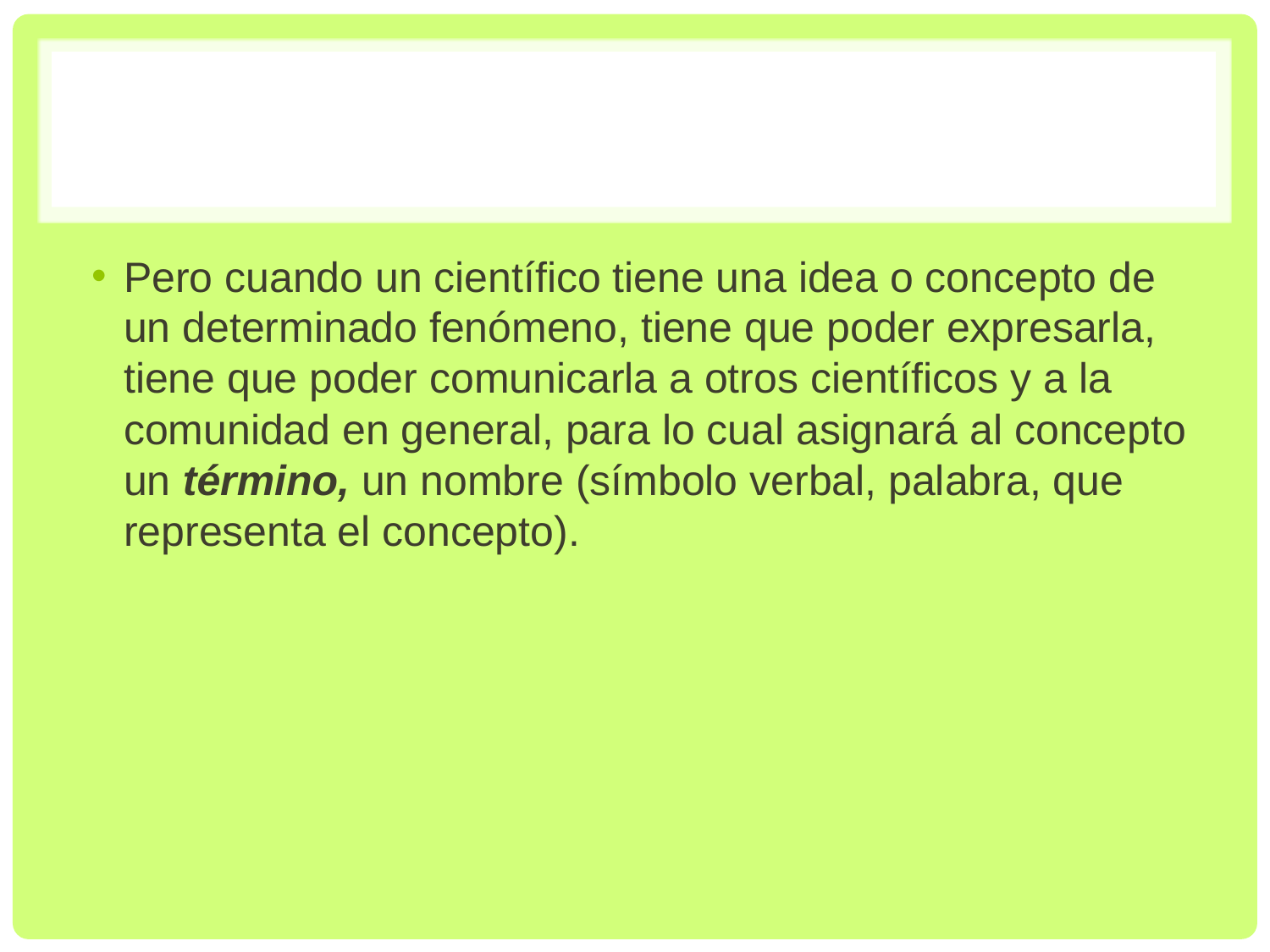

#
Pero cuando un científico tiene una idea o concepto de un determinado fenómeno, tiene que poder expresarla, tiene que poder comunicarla a otros científicos y a la comunidad en general, para lo cual asignará al concepto un término, un nombre (símbolo verbal, palabra, que representa el concepto).